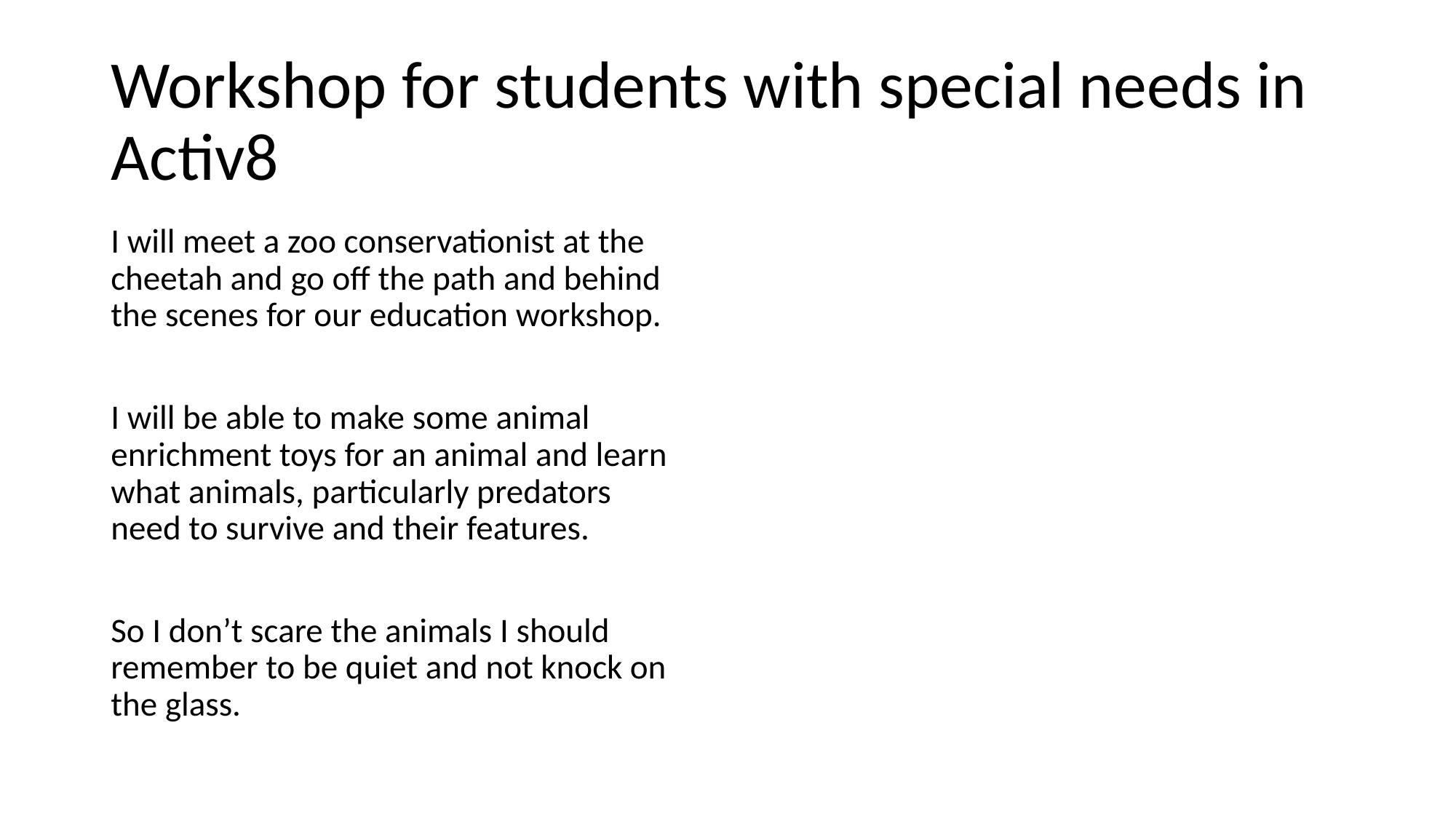

# Workshop for students with special needs in Activ8
I will meet a zoo conservationist at the cheetah and go off the path and behind the scenes for our education workshop.

I will be able to make some animal enrichment toys for an animal and learn what animals, particularly predators need to survive and their features.

So I don’t scare the animals I should remember to be quiet and not knock on the glass.